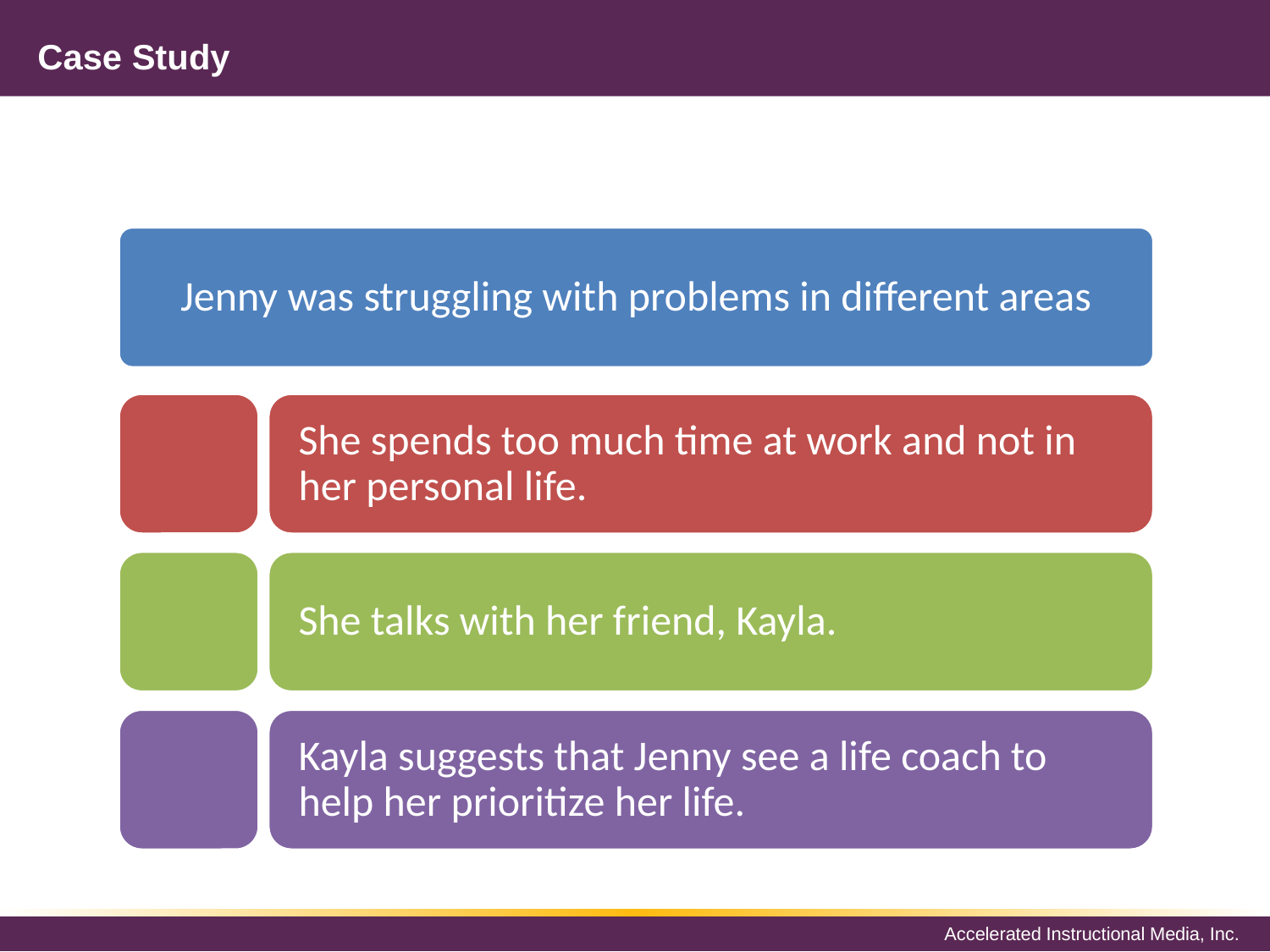

# Case Study

Jenny was struggling with problems in different areas

She spends too much time at work and not in her personal life.

She talks with her friend, Kayla.

Kayla suggests that Jenny see a life coach to help her prioritize her life.